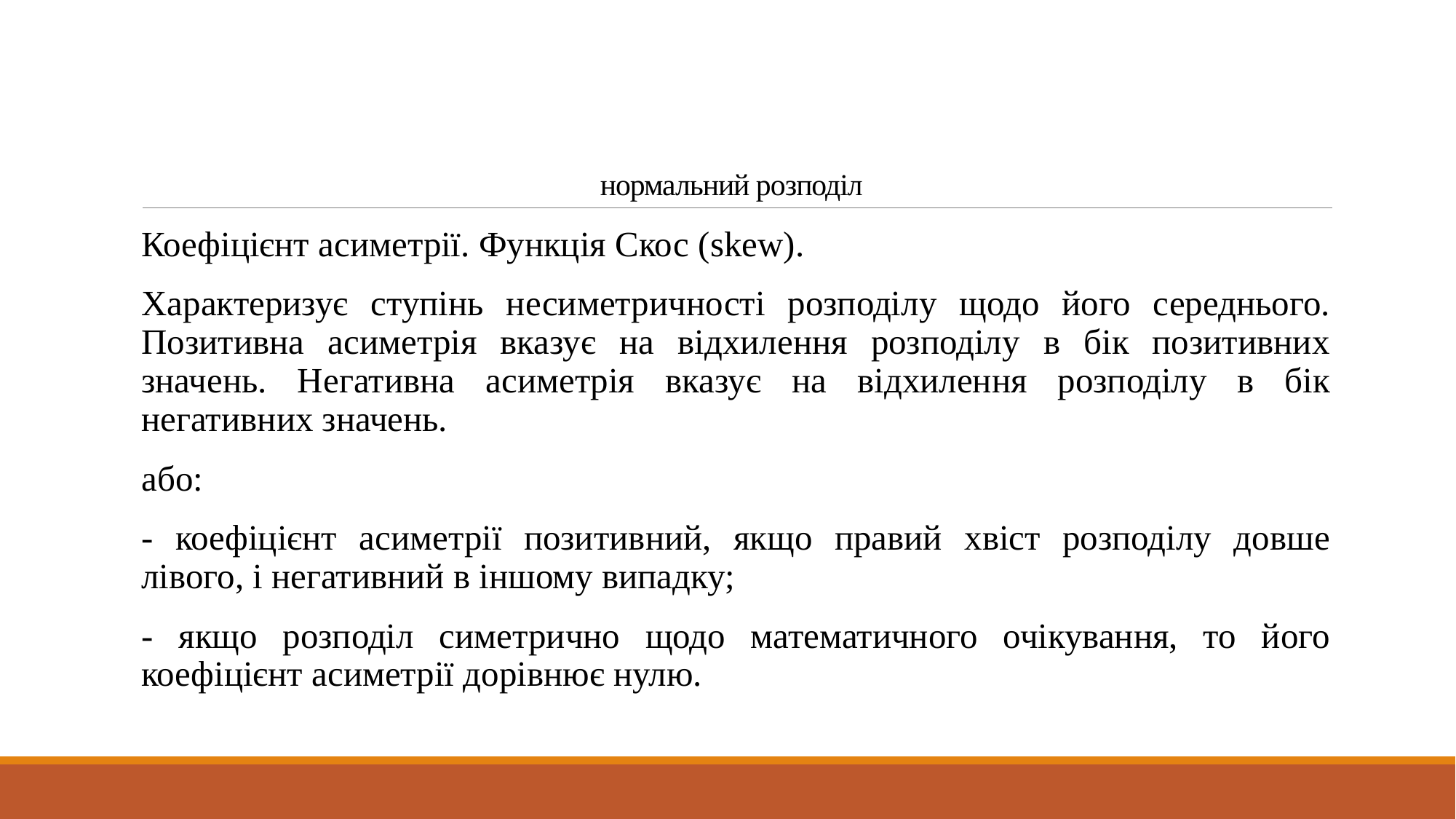

# нормальний розподіл
Коефіцієнт асиметрії. Функція Скос (skew).
Характеризує ступінь несиметричності розподілу щодо його середнього. Позитивна асиметрія вказує на відхилення розподілу в бік позитивних значень. Негативна асиметрія вказує на відхилення розподілу в бік негативних значень.
або:
- коефіцієнт асиметрії позитивний, якщо правий хвіст розподілу довше лівого, і негативний в іншому випадку;
- якщо розподіл симетрично щодо математичного очікування, то його коефіцієнт асиметрії дорівнює нулю.